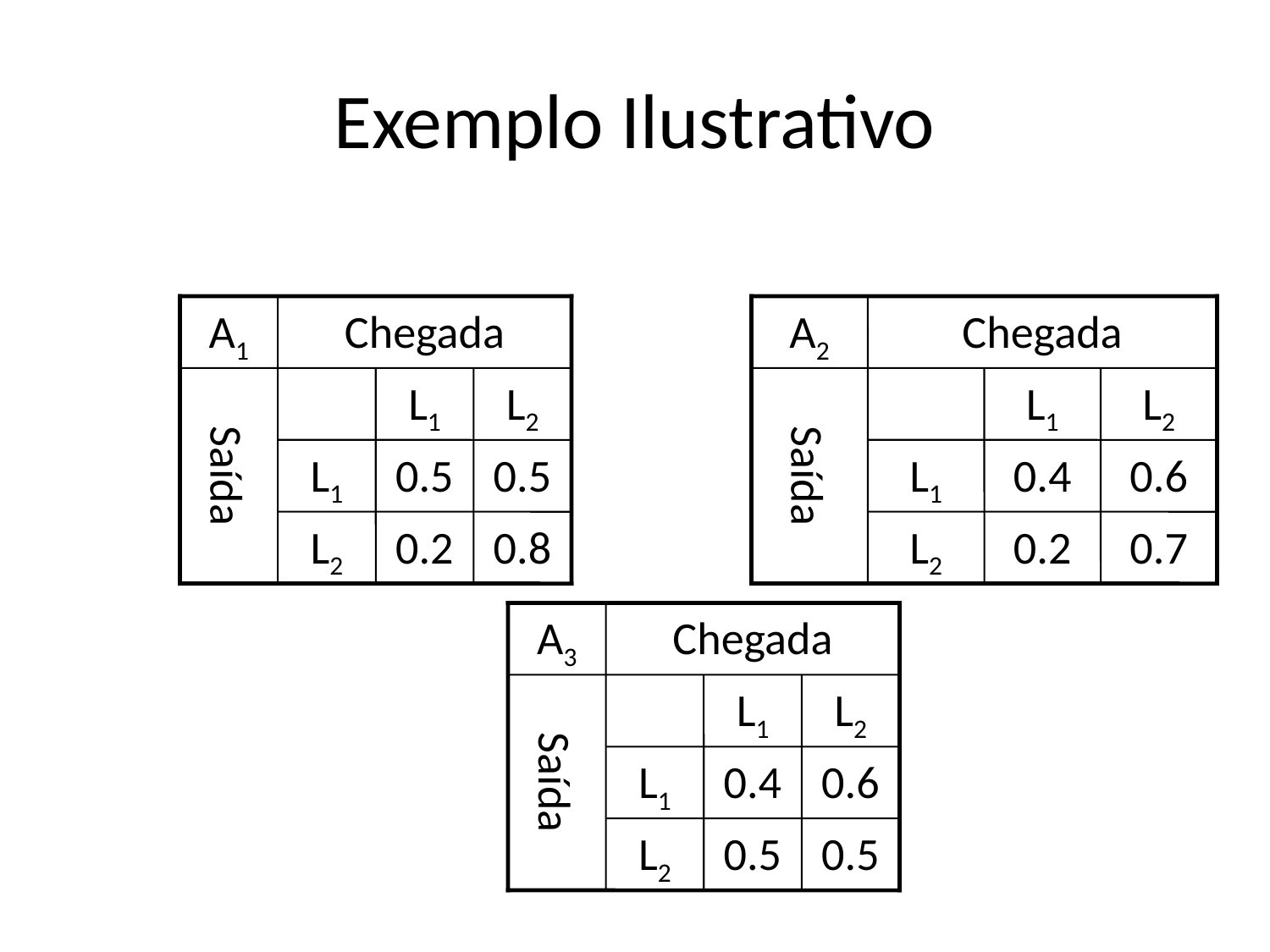

# Exemplo Ilustrativo
A1

Chegada

A2

Chegada

Saída

L1

L2

Saída

L1

L2

L1

0.5
0.5
L1

0.4
0.6
L2

0.2
0.8
L2

0.2
0.7

A3

Chegada

Saída

L1

L2

L1

0.4
0.6
L2

0.5
0.5